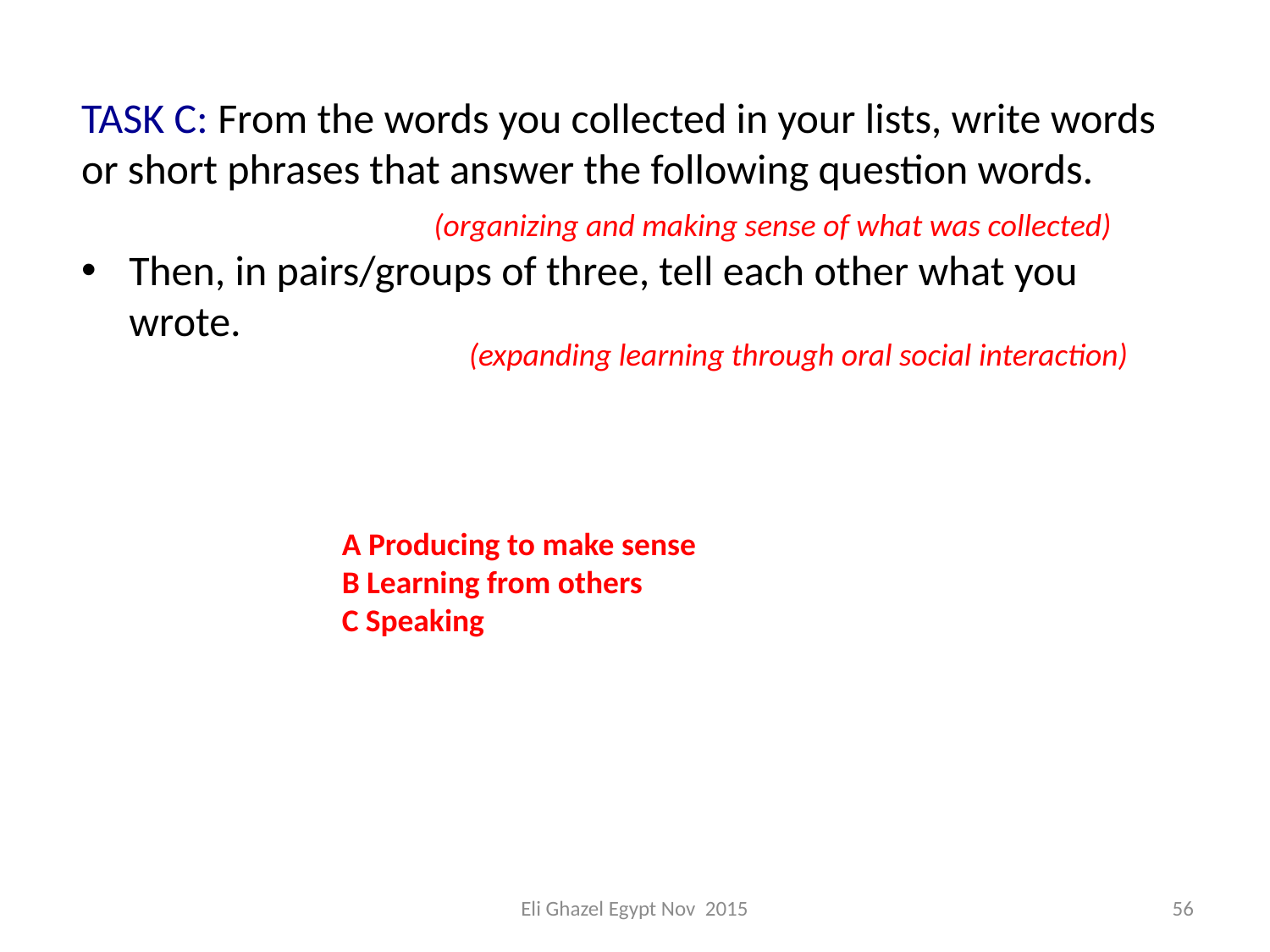

TASK C: From the words you collected in your lists, write words or short phrases that answer the following question words.

Then, in pairs/groups of three, tell each other what you wrote.

(organizing and making sense of what was collected)
(expanding learning through oral social interaction)
A Producing to make sense
B Learning from others
C Speaking
Eli Ghazel Egypt Nov  2015
56